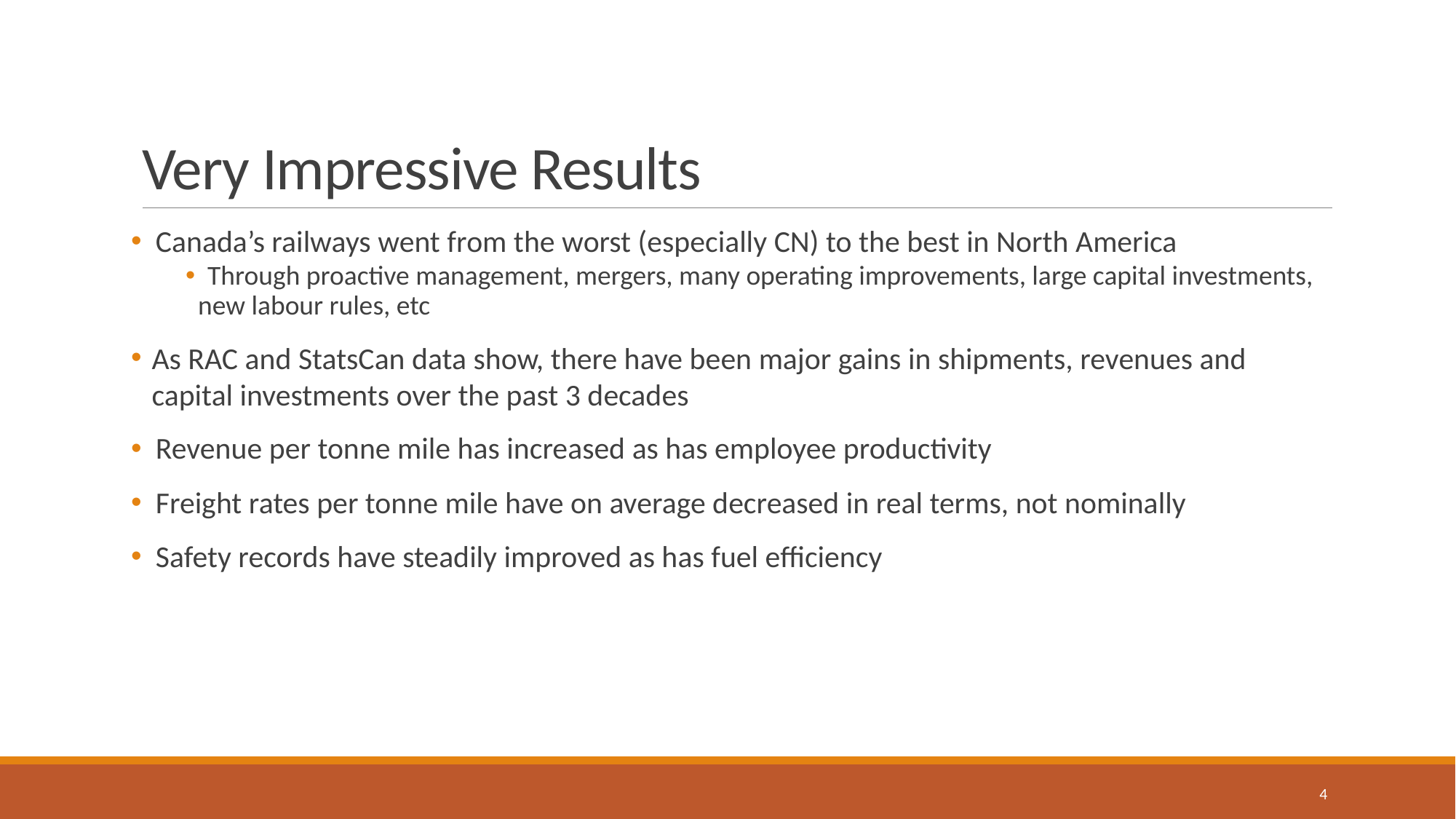

# Very Impressive Results
  Canada’s railways went from the worst (especially CN) to the best in North America
  Through proactive management, mergers, many operating improvements, large capital investments,
  new labour rules, etc
As RAC and StatsCan data show, there have been major gains in shipments, revenues and capital investments over the past 3 decades
  Revenue per tonne mile has increased as has employee productivity
  Freight rates per tonne mile have on average decreased in real terms, not nominally
  Safety records have steadily improved as has fuel efficiency

4